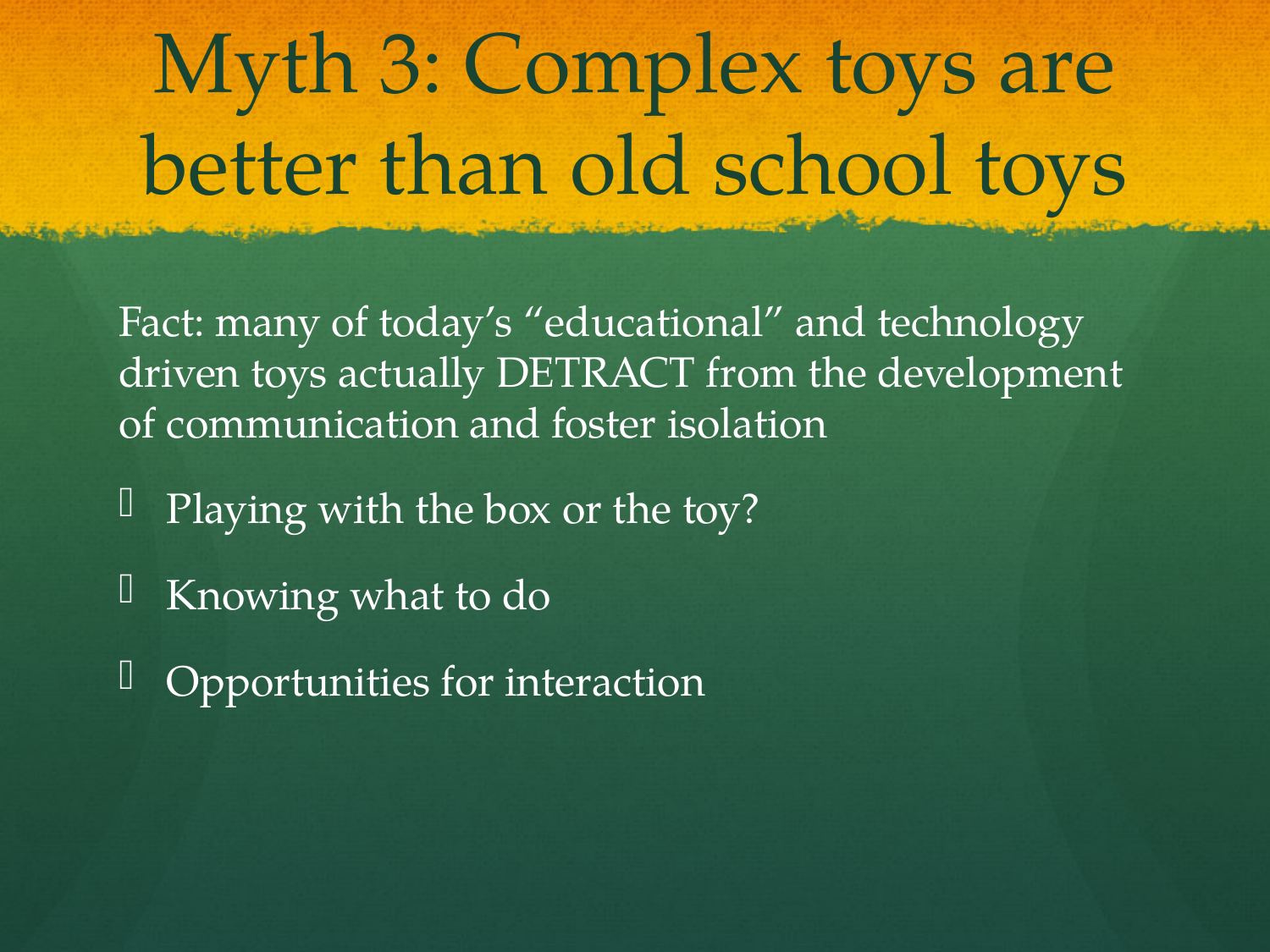

# Myth 3: Complex toys are better than old school toys
Fact: many of today’s “educational” and technology driven toys actually DETRACT from the development of communication and foster isolation
Playing with the box or the toy?
Knowing what to do
Opportunities for interaction